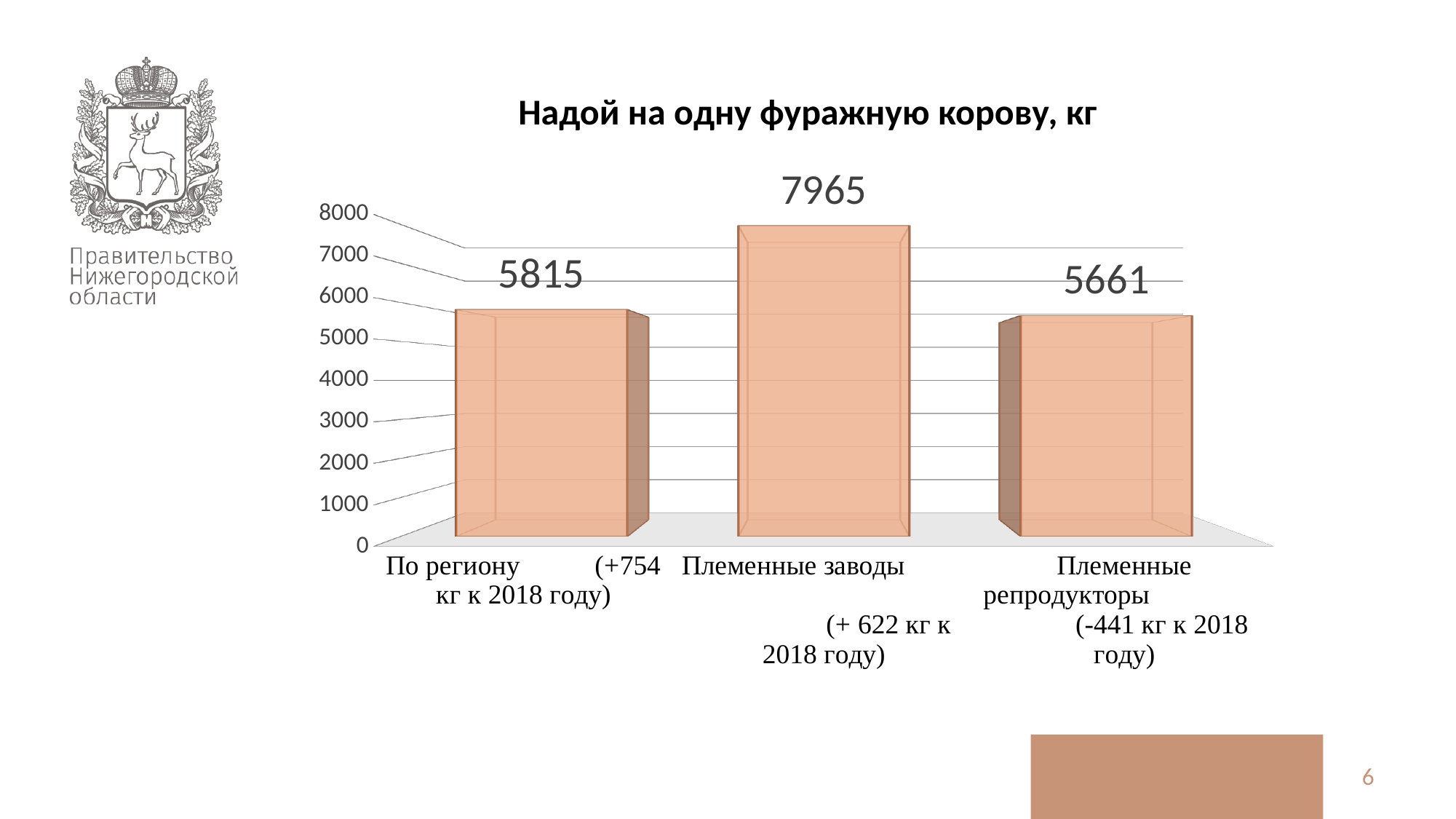

Надой на одну фуражную корову, кг

[unsupported chart]

6